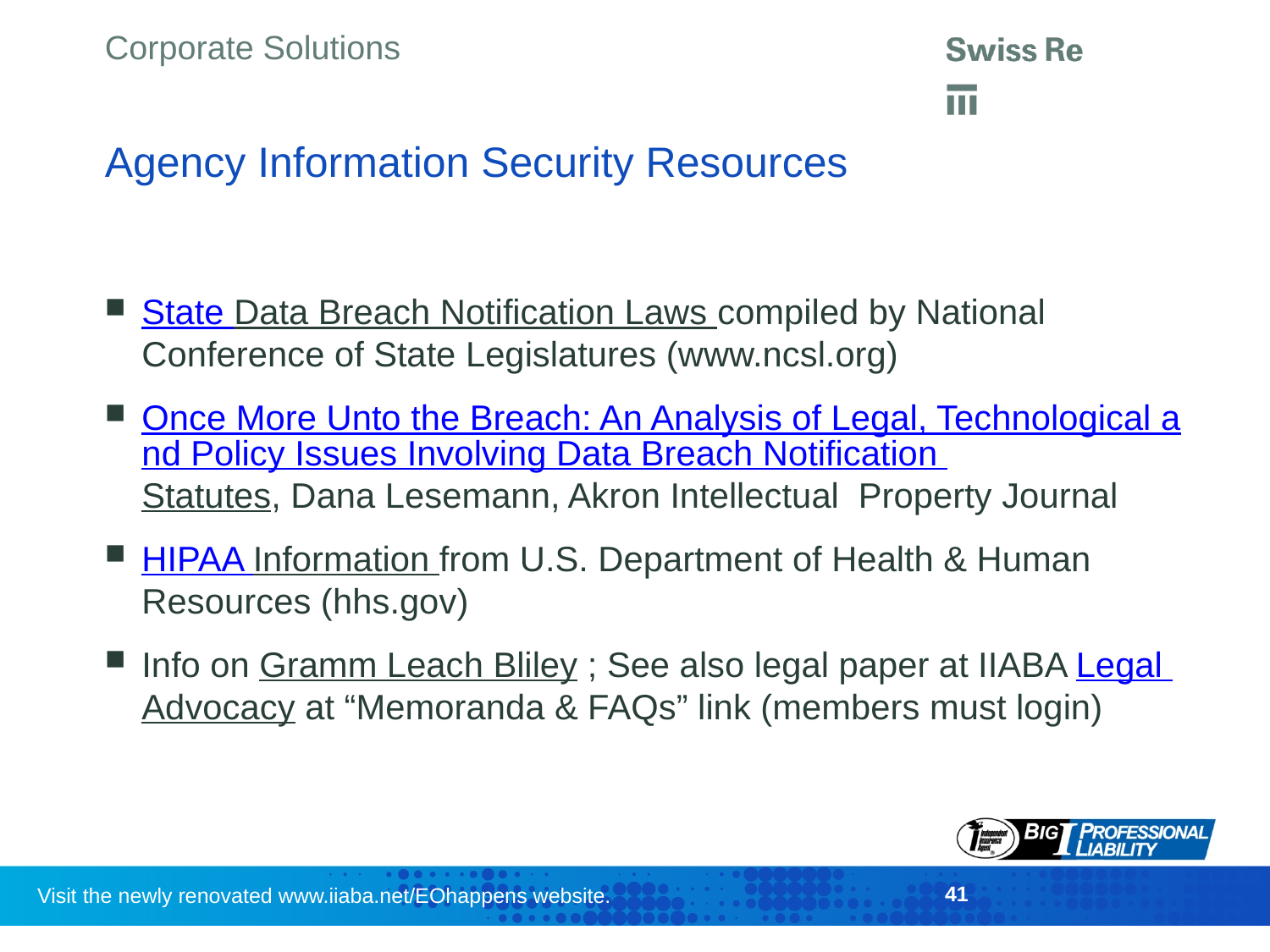

# Agency Information Security Resources

State Data Breach Notification Laws compiled by National Conference of State Legislatures (www.ncsl.org)
Once More Unto the Breach: An Analysis of Legal, Technological and Policy Issues Involving Data Breach Notification Statutes, Dana Lesemann, Akron Intellectual  Property Journal
HIPAA Information from U.S. Department of Health & Human Resources (hhs.gov)
Info on Gramm Leach Bliley ; See also legal paper at IIABA Legal Advocacy at “Memoranda & FAQs” link (members must login)
41